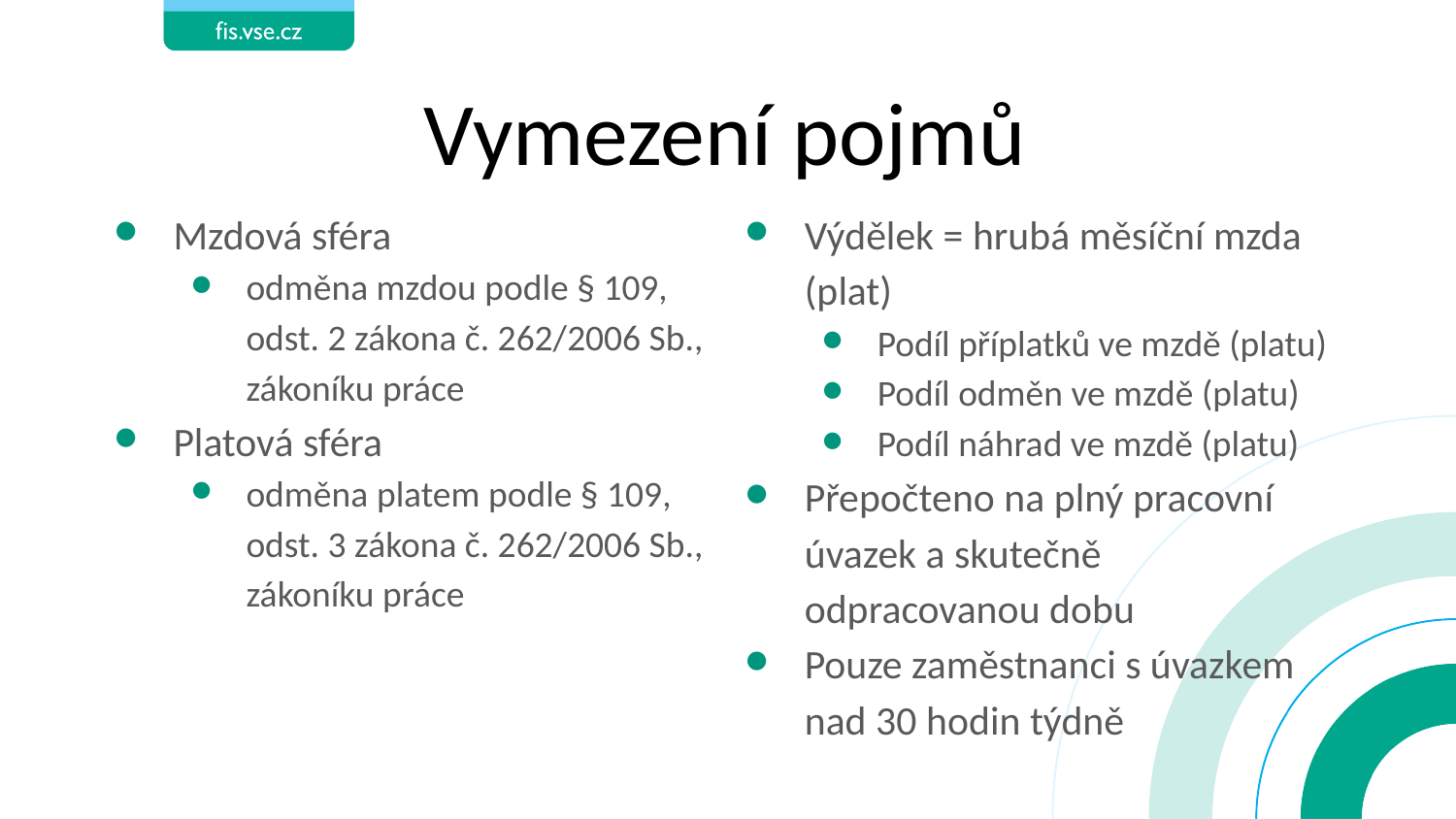

# Vymezení pojmů
Mzdová sféra
odměna mzdou podle § 109, odst. 2 zákona č. 262/2006 Sb., zákoníku práce
Platová sféra
odměna platem podle § 109, odst. 3 zákona č. 262/2006 Sb., zákoníku práce
Výdělek = hrubá měsíční mzda (plat)
Podíl příplatků ve mzdě (platu)
Podíl odměn ve mzdě (platu)
Podíl náhrad ve mzdě (platu)
Přepočteno na plný pracovní úvazek a skutečně odpracovanou dobu
Pouze zaměstnanci s úvazkem nad 30 hodin týdně